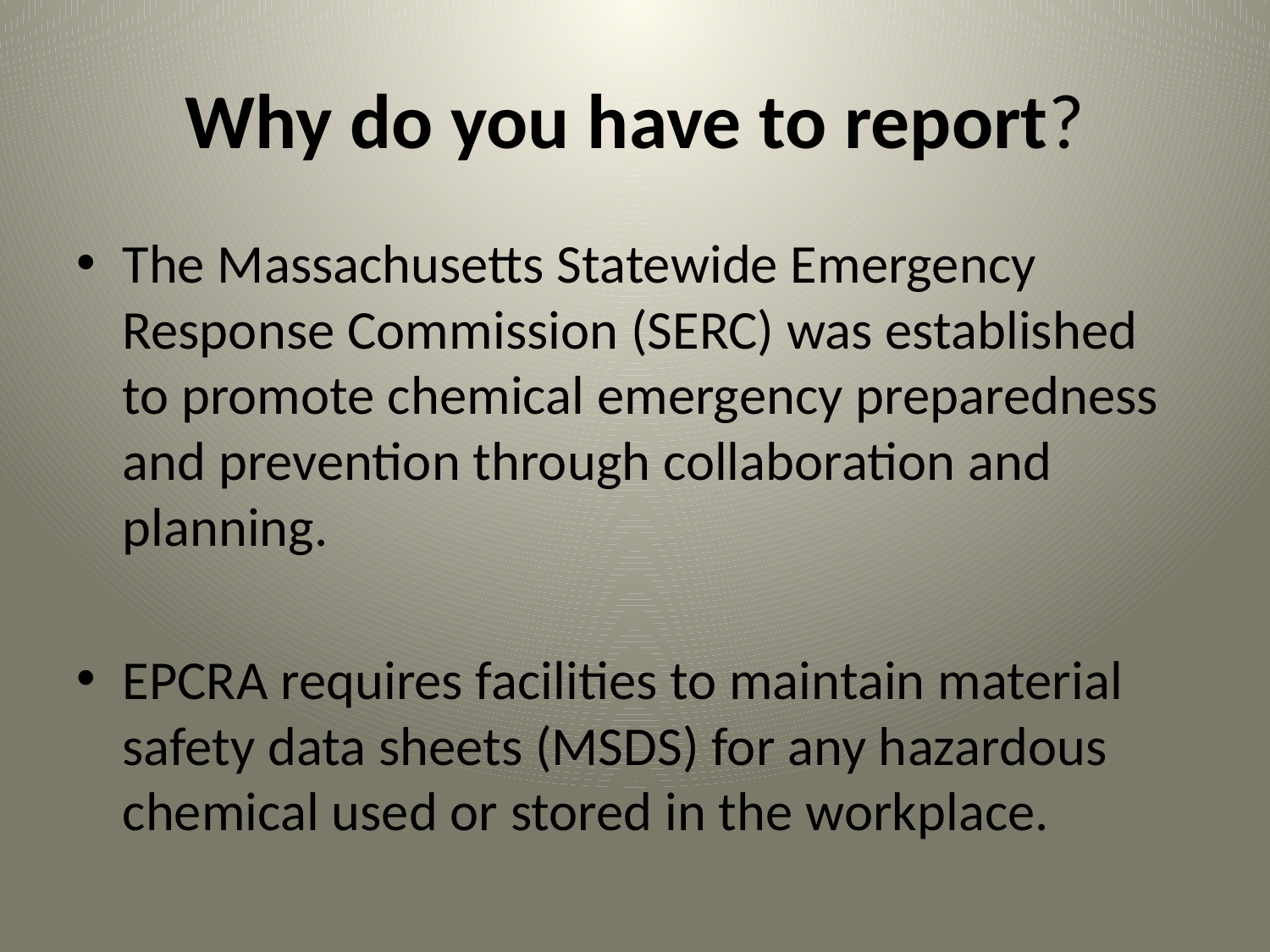

# Why do you have to report?
The Massachusetts Statewide Emergency Response Commission (SERC) was established to promote chemical emergency preparedness and prevention through collaboration and planning.

EPCRA requires facilities to maintain material safety data sheets (MSDS) for any hazardous chemical used or stored in the workplace.